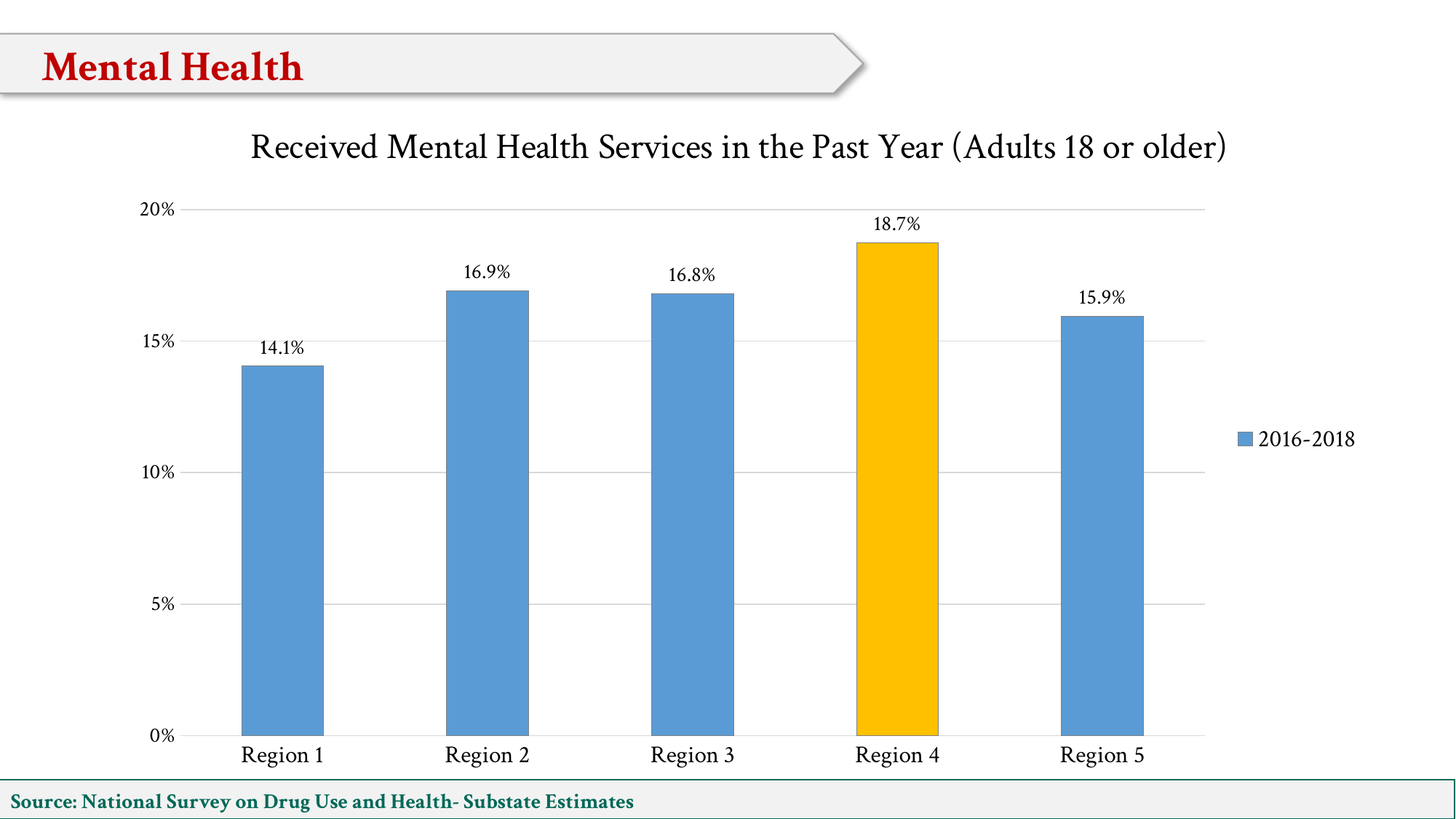

Mental Health

### Chart: Received Mental Health Services in the Past Year (Adults 18 or older)

| Category | 2016-2018 |
|---|---|
| Region 1 | 0.1405 |
| Region 2 | 0.1691 |
| Region 3 | 0.168 |
| Region 4 | 0.1873 |
| Region 5 | 0.1594 |
Source: National Survey on Drug Use and Health- Substate Estimates